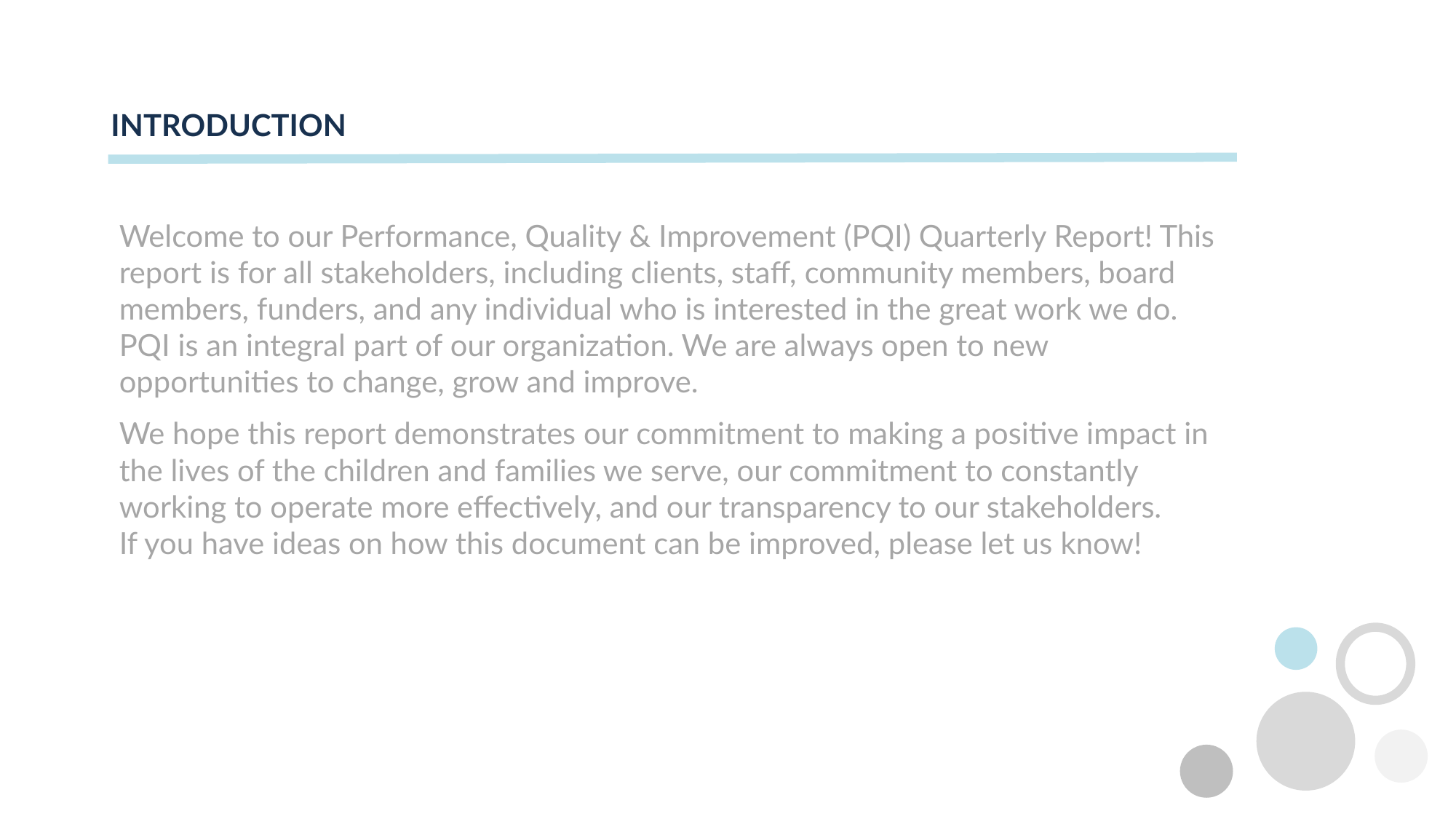

# INTRODUCTION
Welcome to our Performance, Quality & Improvement (PQI) Quarterly Report! This report is for all stakeholders, including clients, staff, community members, board members, funders, and any individual who is interested in the great work we do. PQI is an integral part of our organization. We are always open to new opportunities to change, grow and improve.
We hope this report demonstrates our commitment to making a positive impact in the lives of the children and families we serve, our commitment to constantly working to operate more effectively, and our transparency to our stakeholders. If you have ideas on how this document can be improved, please let us know!